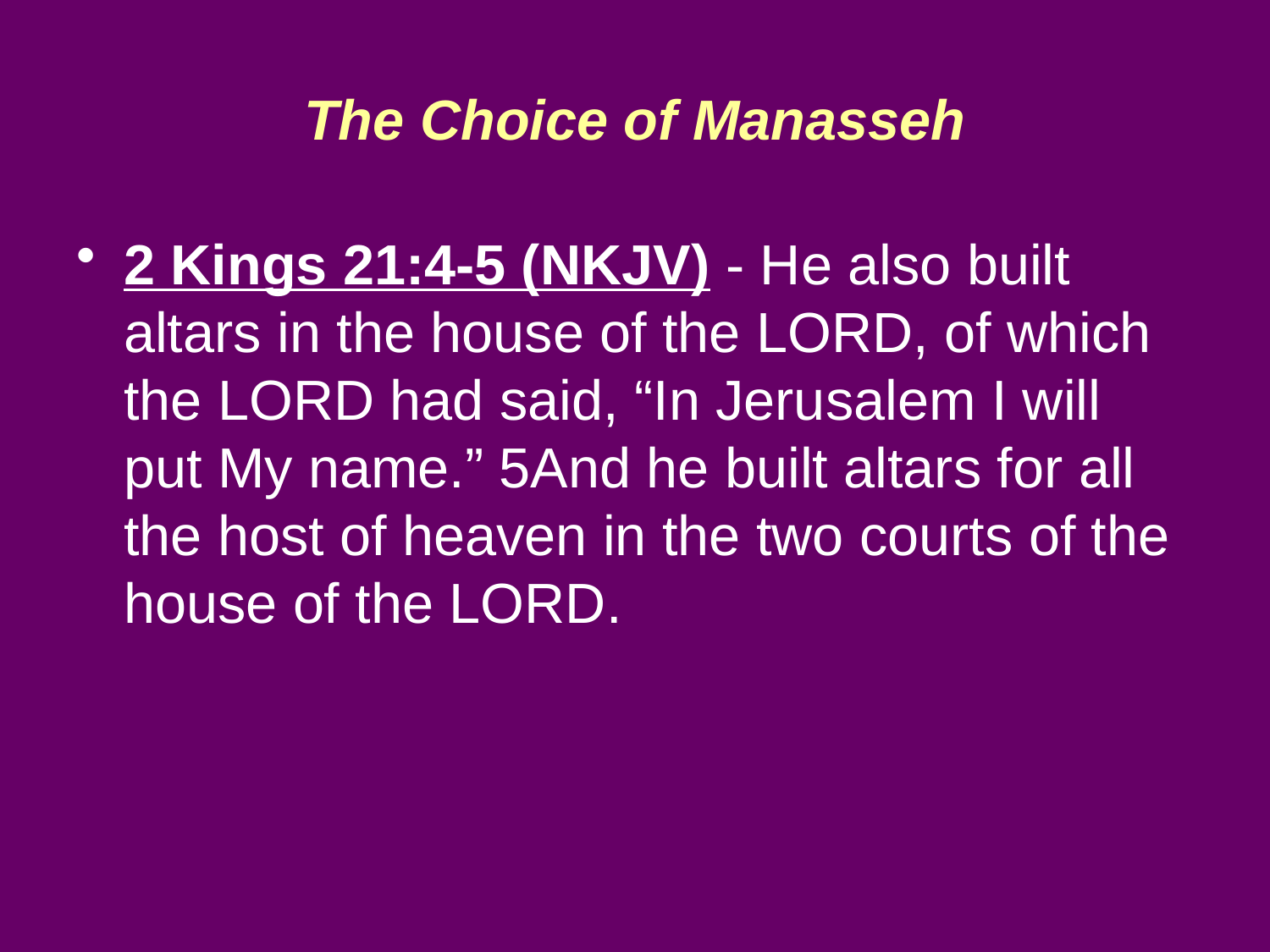

# The Choice of Manasseh
2 Kings 21:4-5 (NKJV) - He also built altars in the house of the LORD, of which the LORD had said, “In Jerusalem I will put My name.” 5And he built altars for all the host of heaven in the two courts of the house of the LORD.